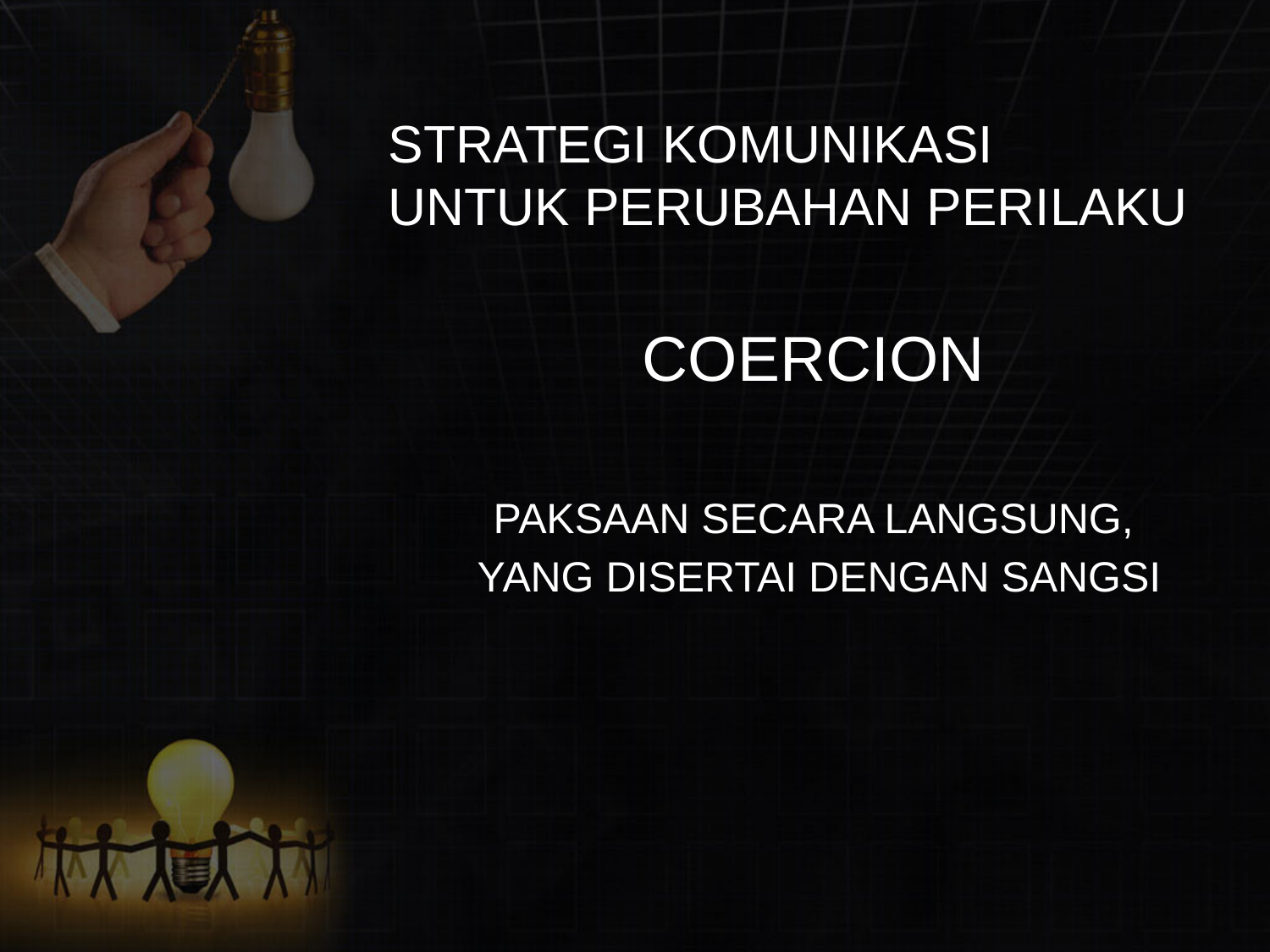

# STRATEGI KOMUNIKASI UNTUK PERUBAHAN PERILAKU

COERCION

PAKSAAN SECARA LANGSUNG,
 YANG DISERTAI DENGAN SANGSI